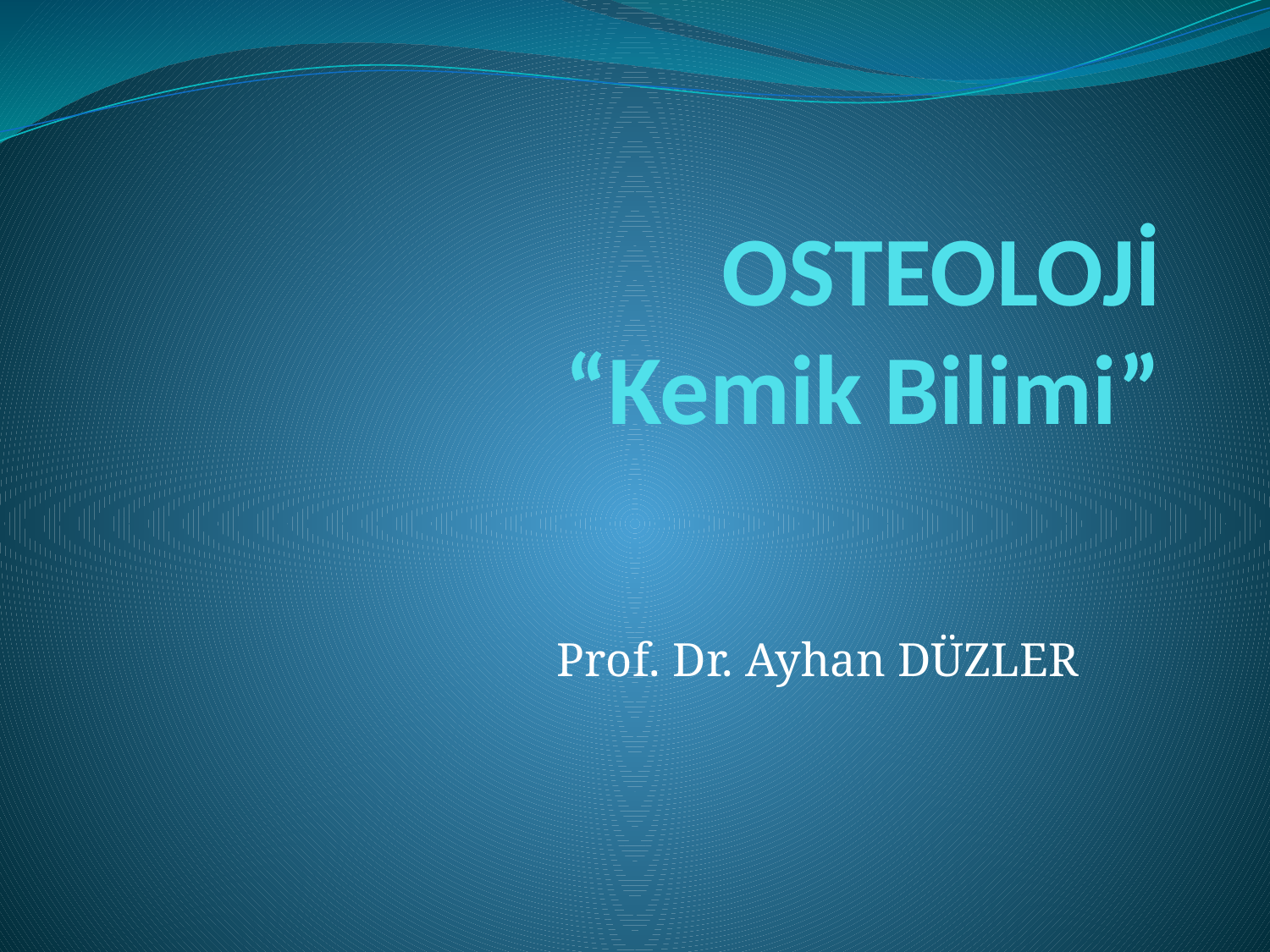

# OSTEOLOJİ “Kemik Bilimi”
Prof. Dr. Ayhan DÜZLER